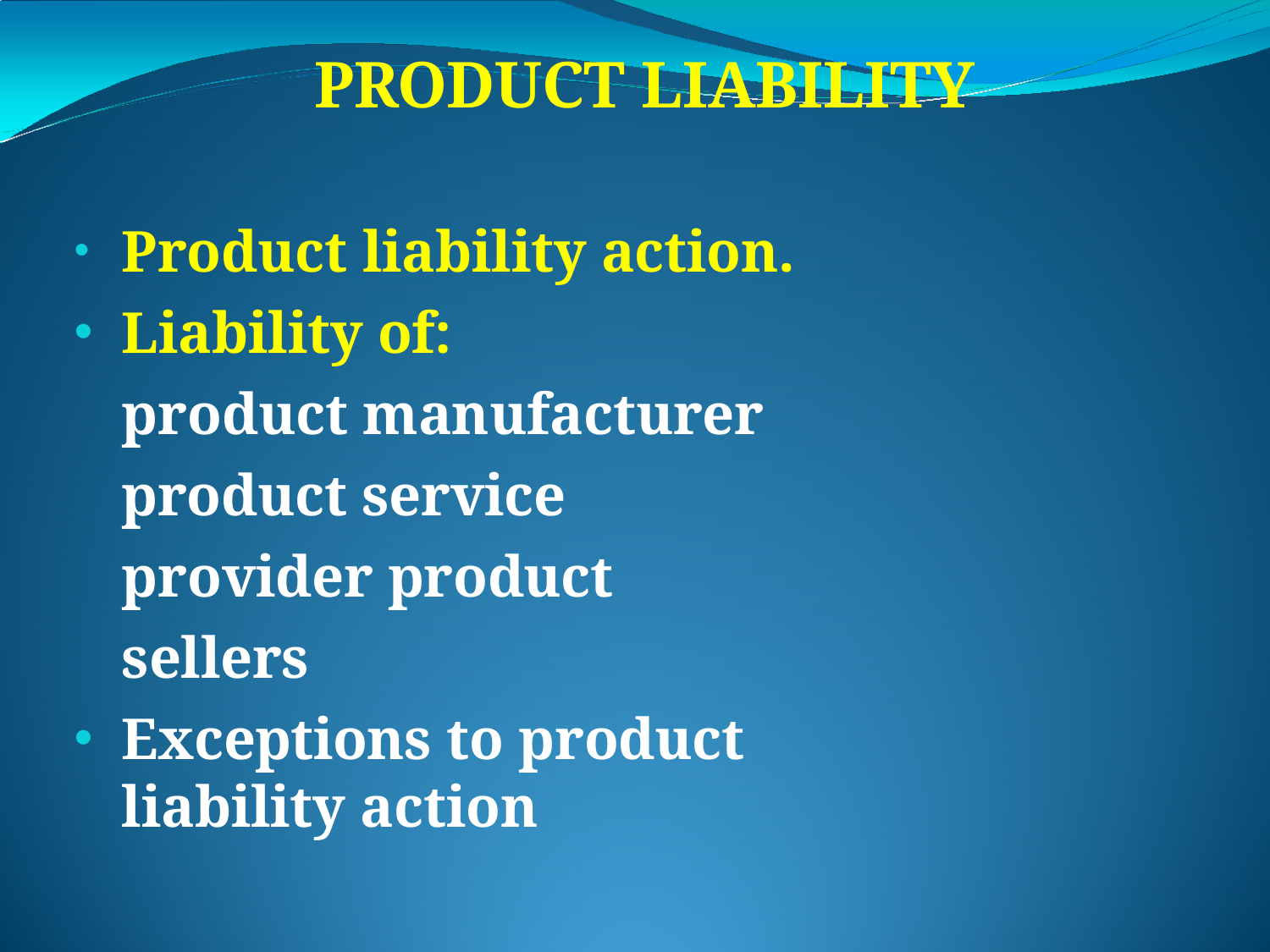

# PRODUCT LIABILITY
Product liability action.
Liability of:
product manufacturer product service provider product sellers
Exceptions to product liability action